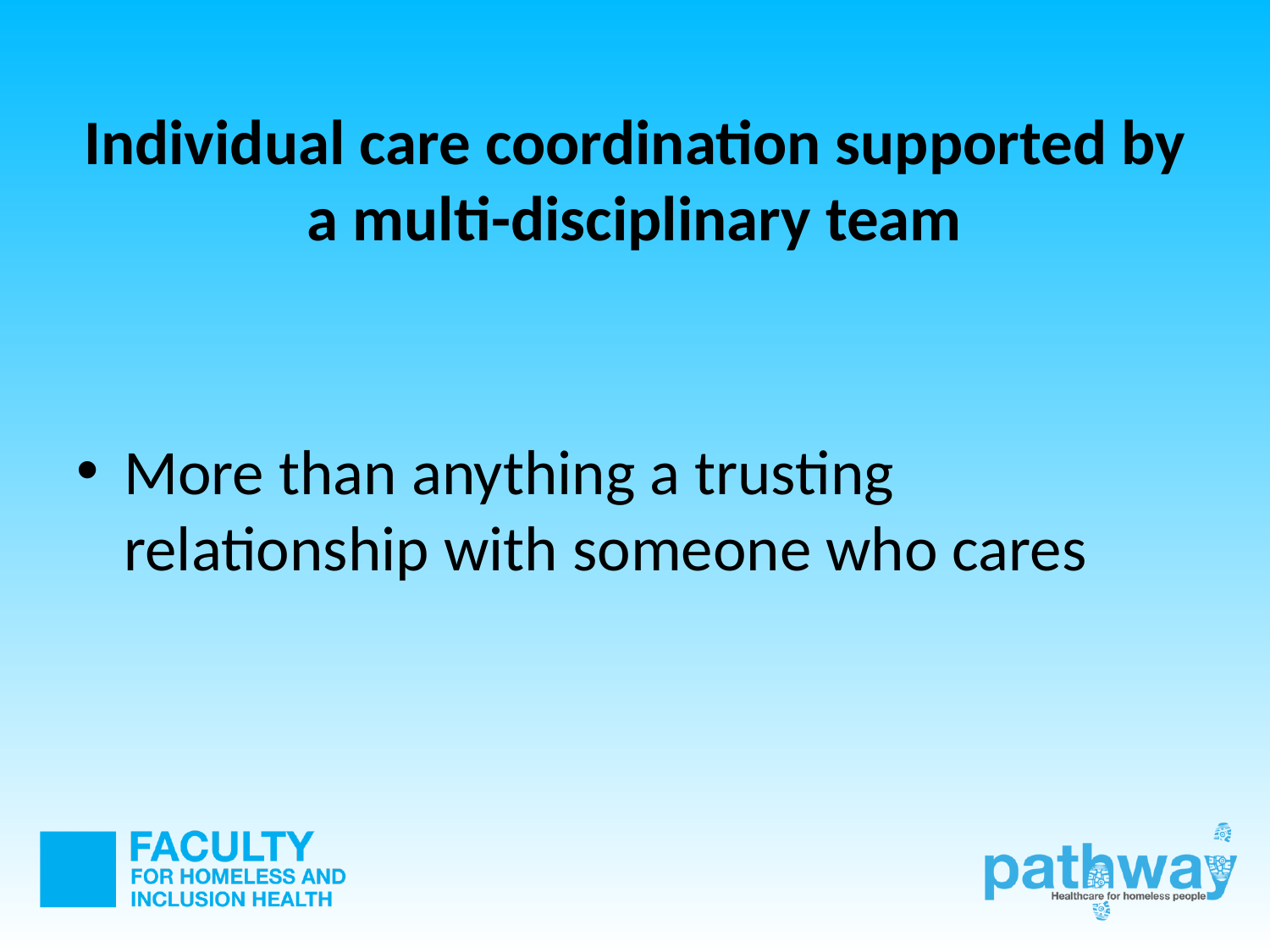

# Individual care coordination supported by a multi-disciplinary team

More than anything a trusting relationship with someone who cares